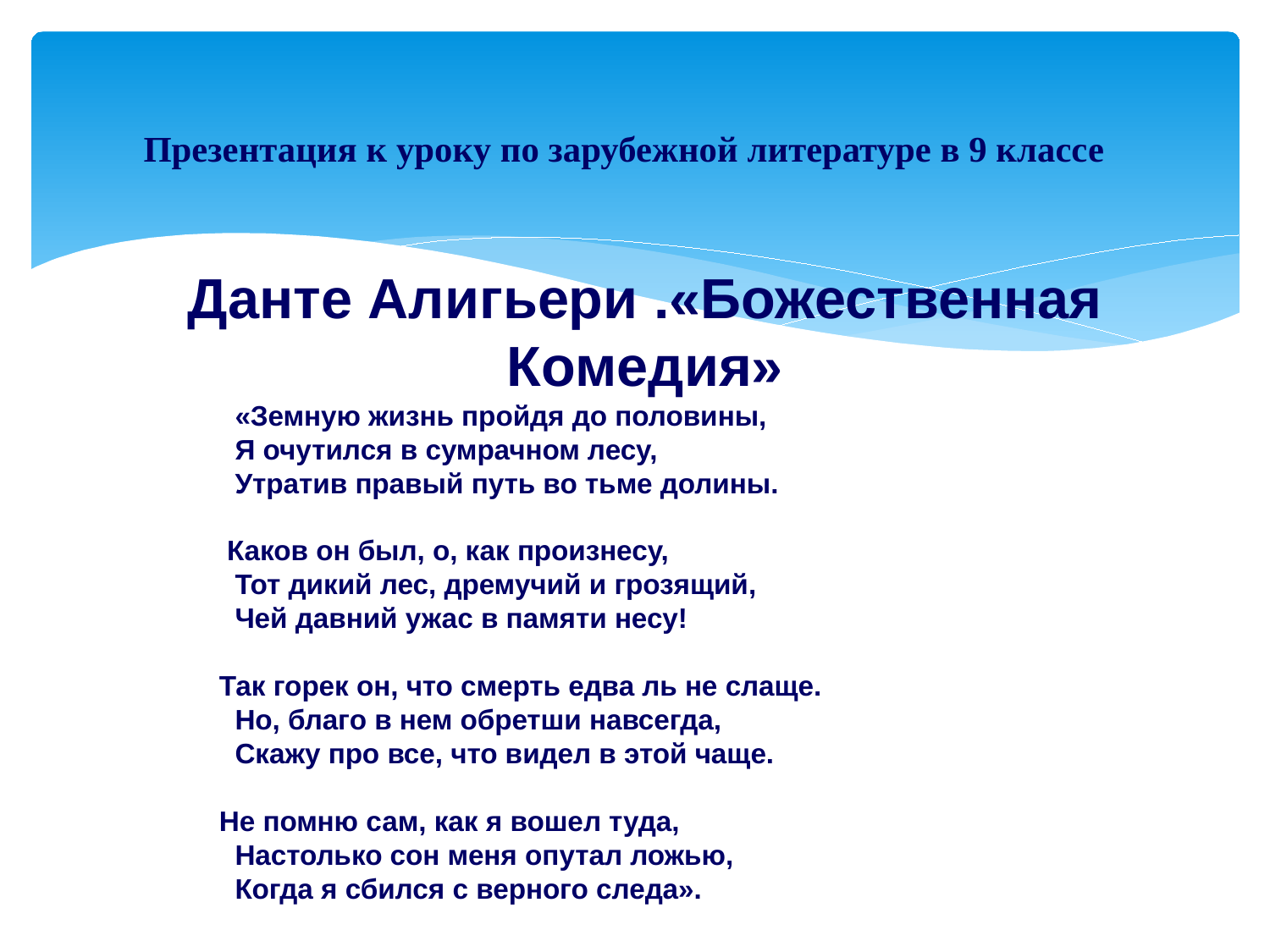

# Презентация к уроку по зарубежной литературе в 9 классе
Данте Алигьери .«Божественная Комедия»
                      «Земную жизнь пройдя до половины,
                      Я очутился в сумрачном лесу,
                      Утратив правый путь во тьме долины.

                     Каков он был, о, как произнесу,
                      Тот дикий лес, дремучий и грозящий,
                      Чей давний ужас в памяти несу!

                    Так горек он, что смерть едва ль не слаще.
                      Но, благо в нем обретши навсегда,
                      Скажу про все, что видел в этой чаще.

                    Не помню сам, как я вошел туда,
                      Настолько сон меня опутал ложью,
                      Когда я сбился с верного следа».